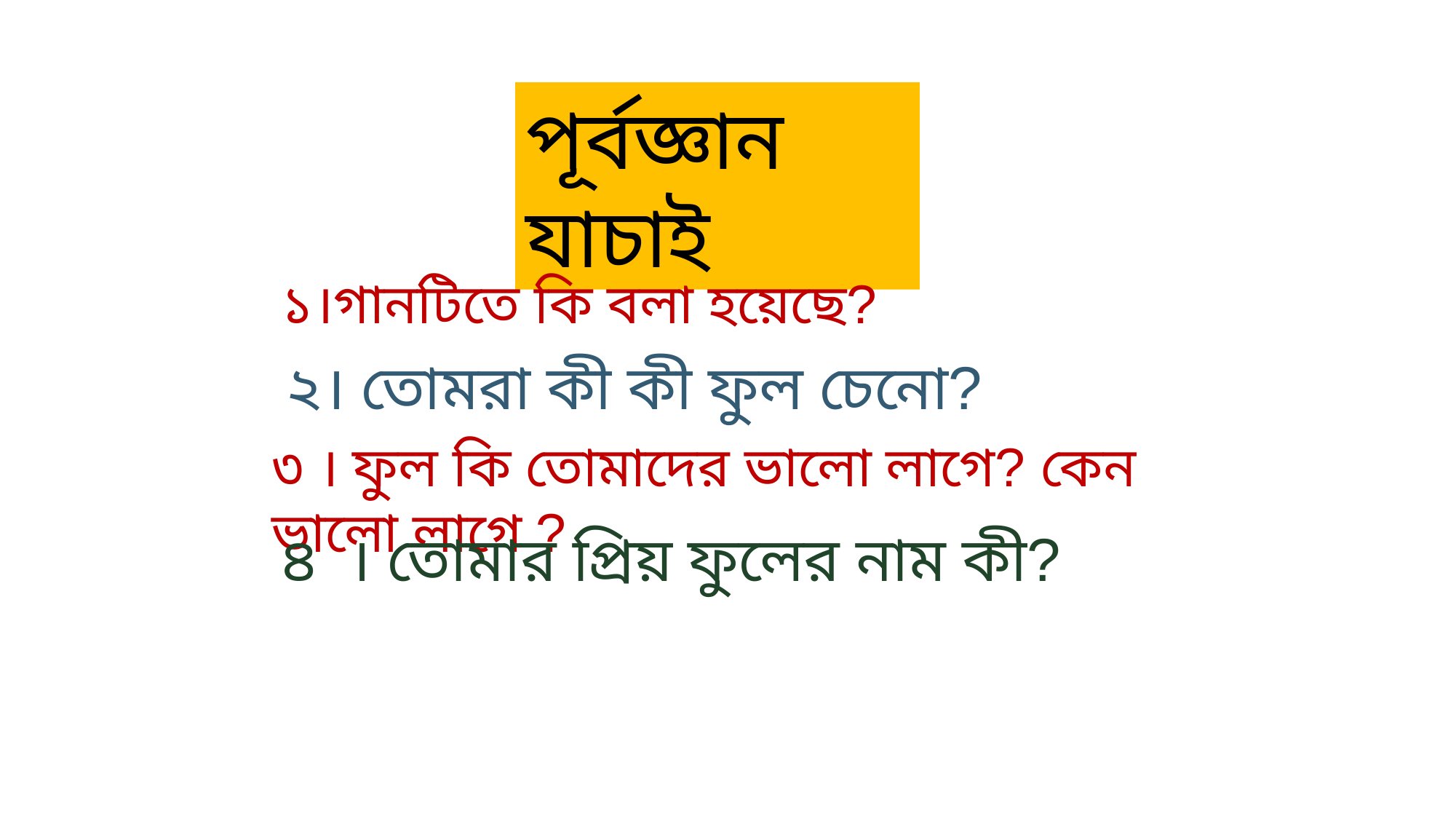

পূর্বজ্ঞান যাচাই
১।গানটিতে কি বলা হয়েছে?
২। তোমরা কী কী ফুল চেনো?
৩ । ফুল কি তোমাদের ভালো লাগে? কেন ভালো লাগে ?
৪  । তোমার প্রিয় ফুলের নাম কী?